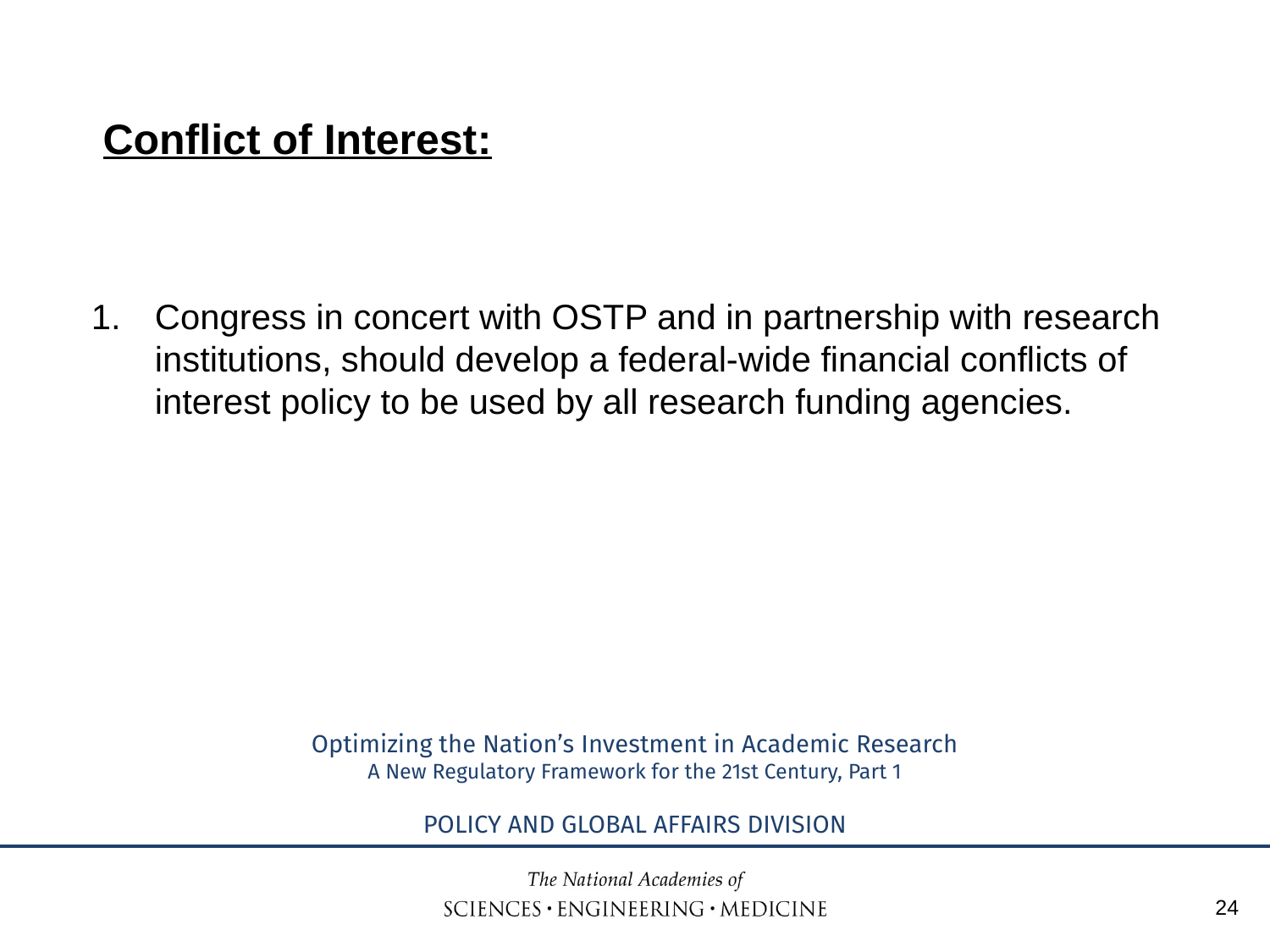

# Conflict of Interest:

Congress in concert with OSTP and in partnership with research institutions, should develop a federal-wide financial conflicts of interest policy to be used by all research funding agencies.
24